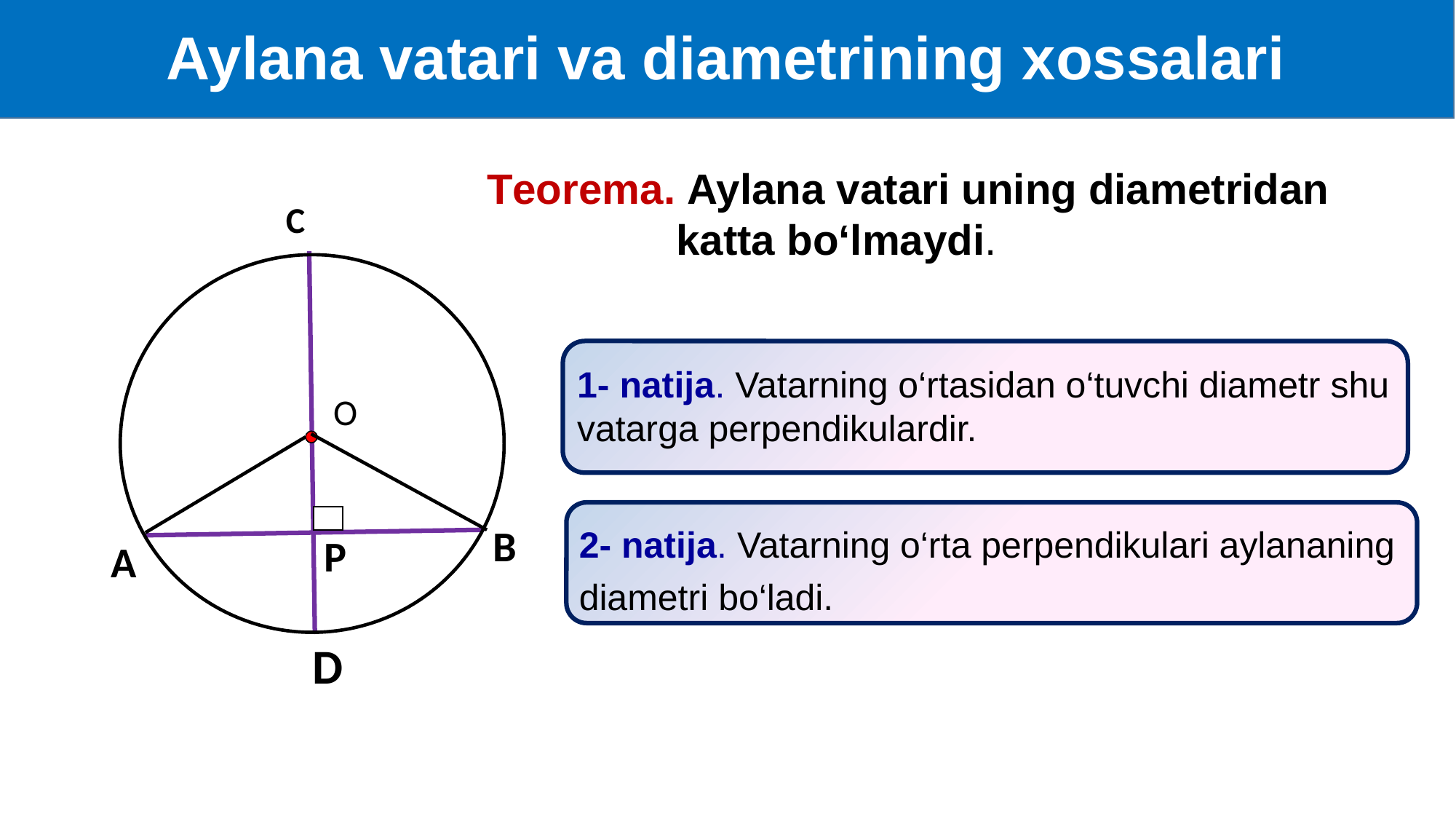

Aylana vatari va diametrining xossalari
Тeorema. Aylana vatari uning diametridan
                katta bo‘lmaydi.
С

В
А

1- natija. Vatarning o‘rtasidan o‘tuvchi diametr shu vatarga perpendikulardir.
    О

2- natija. Vatarning o‘rta perpendikulari aylananing
diametri bo‘ladi.
P
D